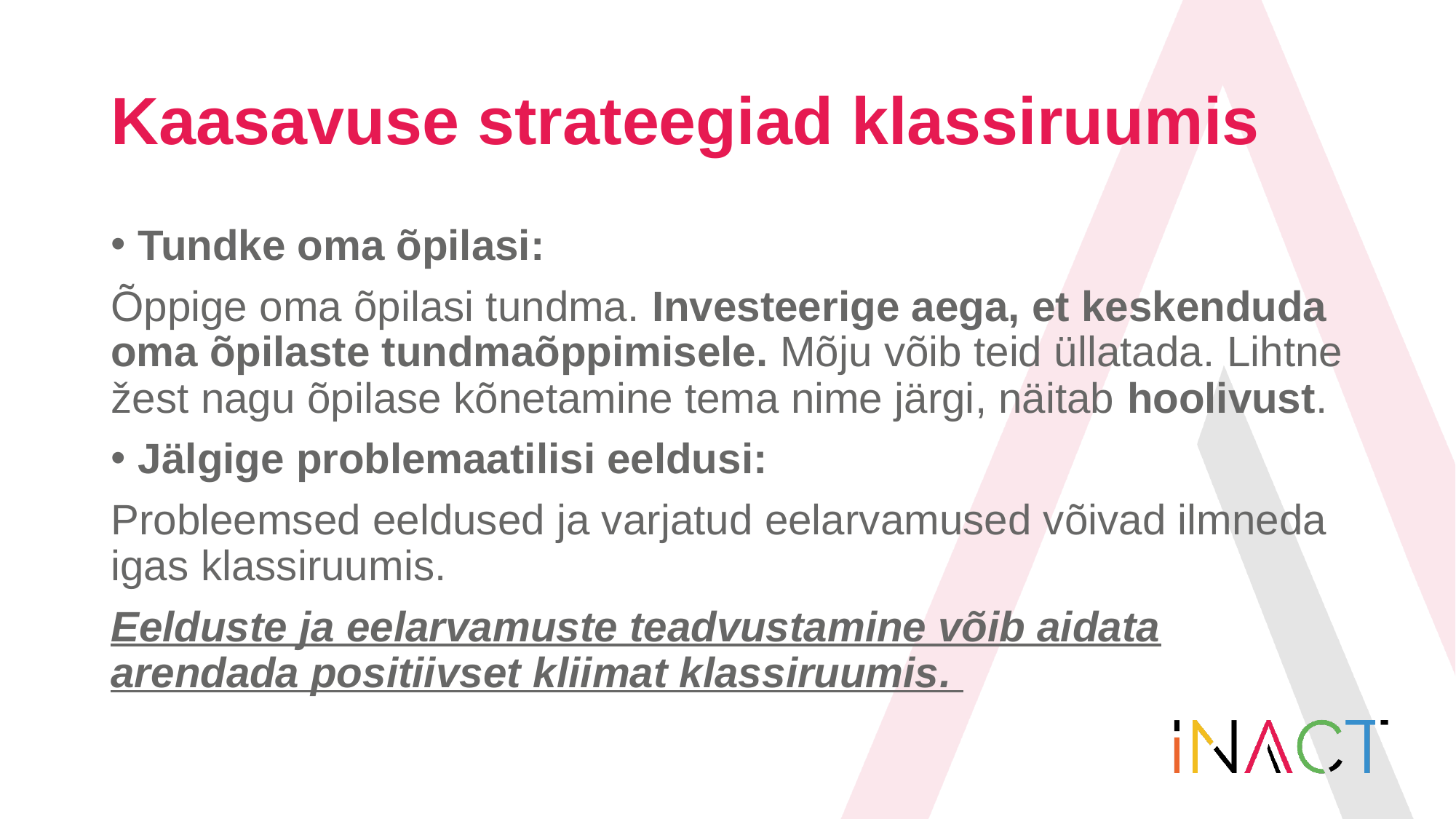

# Kaasavuse strateegiad klassiruumis
Tundke oma õpilasi:
Õppige oma õpilasi tundma. Investeerige aega, et keskenduda oma õpilaste tundmaõppimisele. Mõju võib teid üllatada. Lihtne žest nagu õpilase kõnetamine tema nime järgi, näitab hoolivust.
Jälgige problemaatilisi eeldusi:
Probleemsed eeldused ja varjatud eelarvamused võivad ilmneda igas klassiruumis.
Eelduste ja eelarvamuste teadvustamine võib aidata arendada positiivset kliimat klassiruumis.